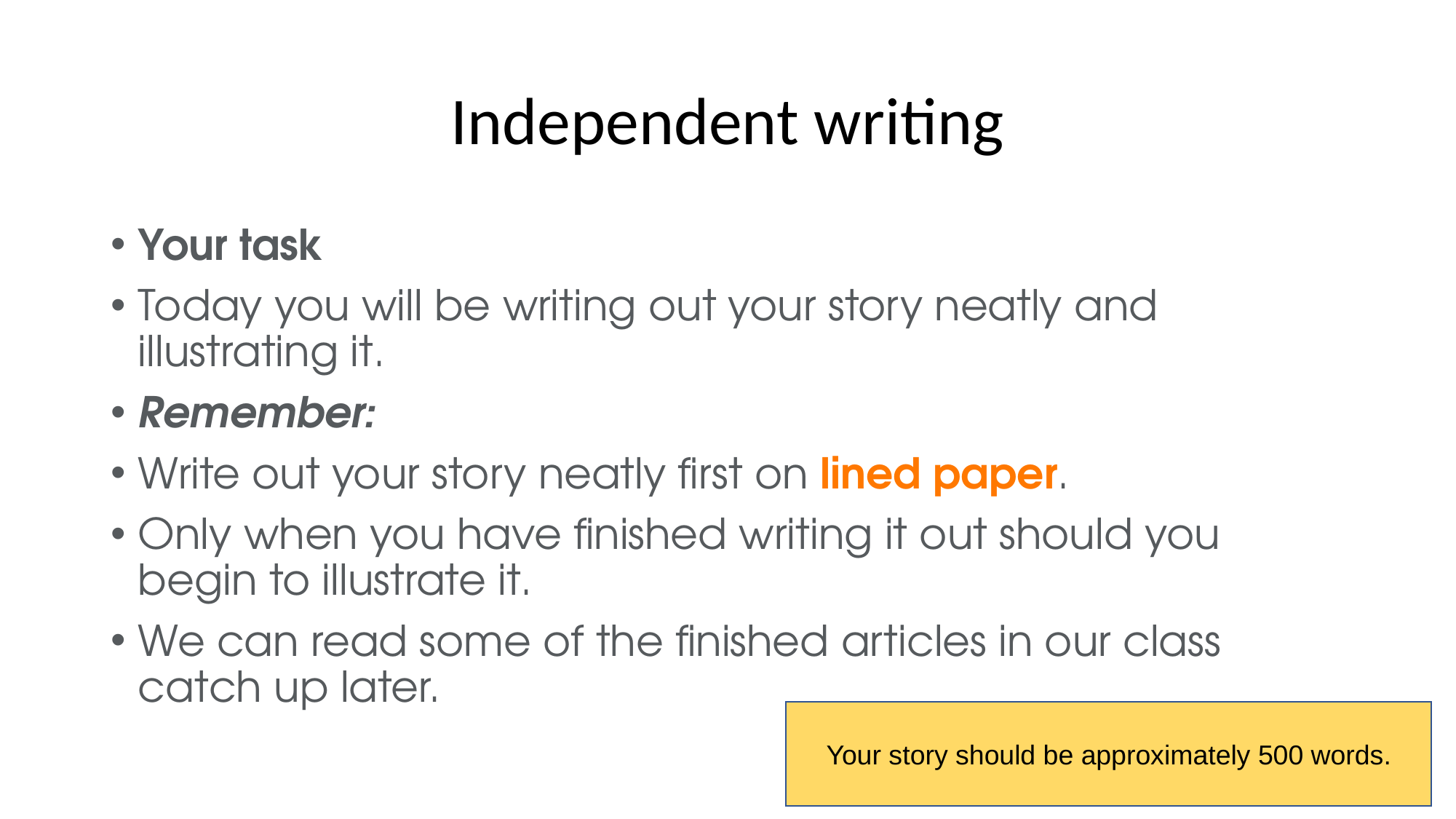

# Independent writing
Your task​
Today you will be writing out your story neatly and illustrating it.​
Remember:​
Write out your story neatly first on lined paper.​
Only when you have finished writing it out should you begin to illustrate it.
We can read some of the finished articles in our class catch up later.

Your story should be approximately 500 words.